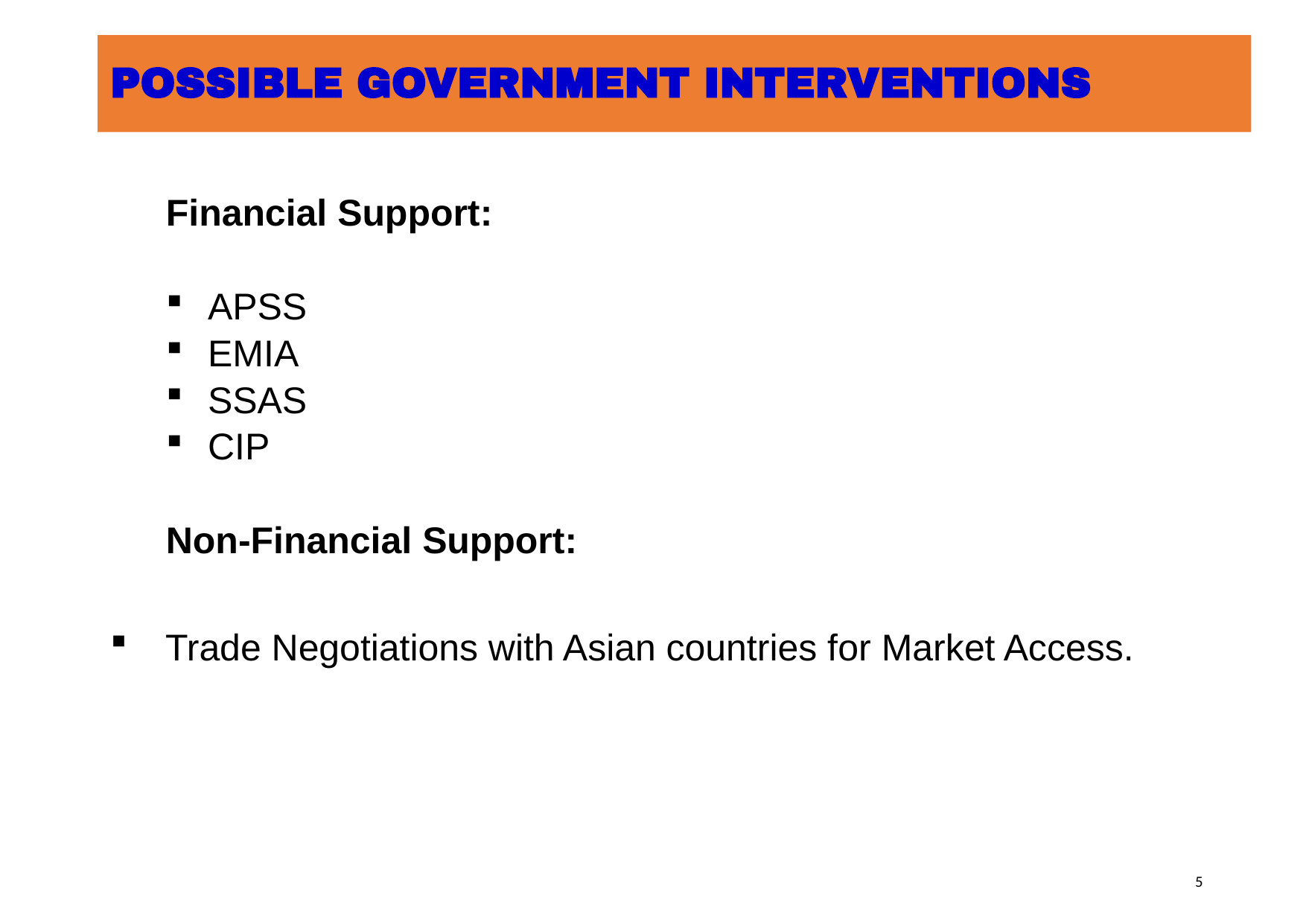

# POSSIBLE GOVERNMENT INTERVENTIONS

Financial Support:

APSS
EMIA
SSAS
CIP

Non-Financial Support:

   Trade Negotiations with Asian countries for Market Access.

5